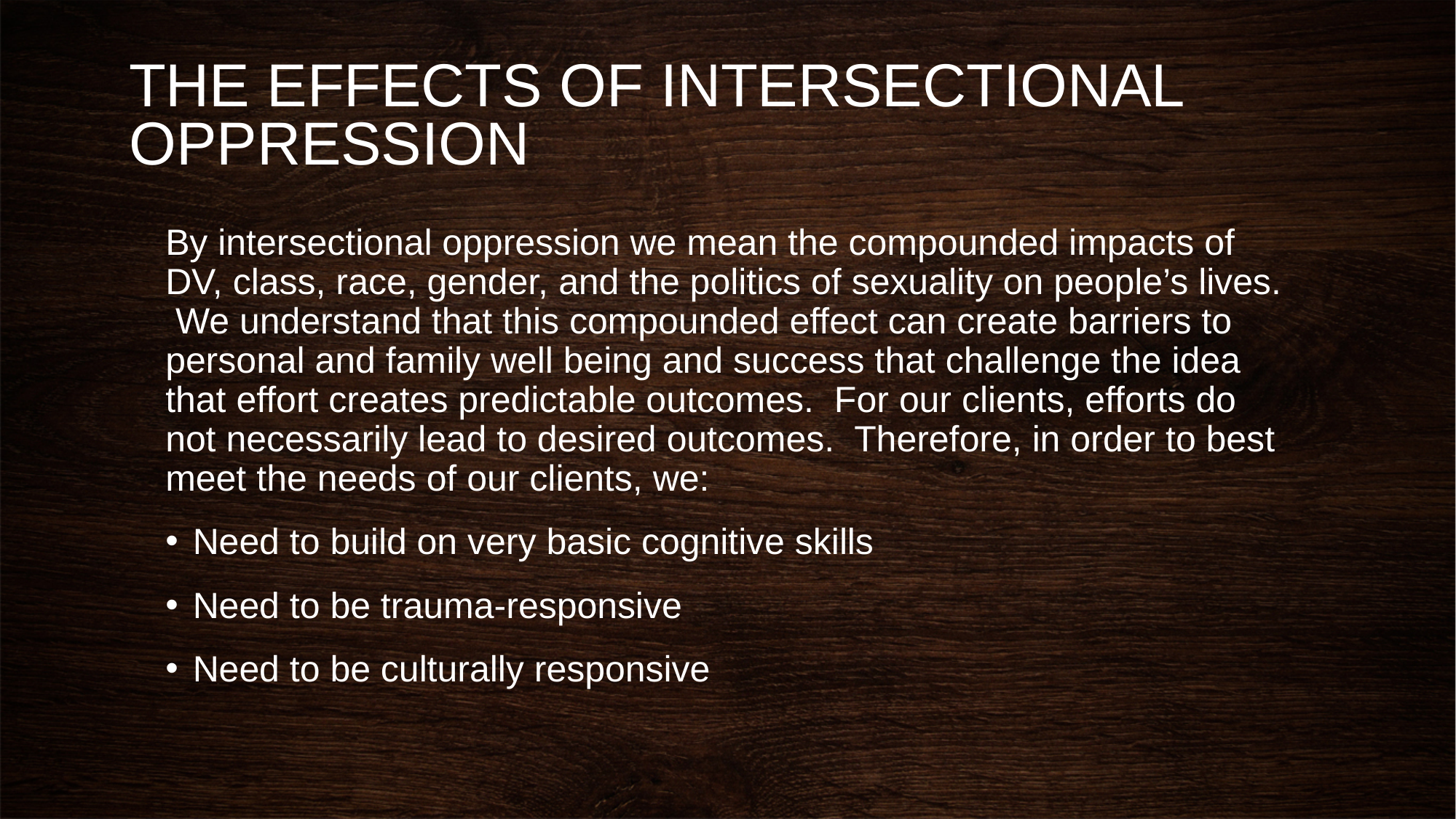

# THE EFFECTS OF INTERSECTIONAL OPPRESSION
By intersectional oppression we mean the compounded impacts of DV, class, race, gender, and the politics of sexuality on people’s lives.  We understand that this compounded effect can create barriers to personal and family well being and success that challenge the idea that effort creates predictable outcomes.  For our clients, efforts do not necessarily lead to desired outcomes.  Therefore, in order to best meet the needs of our clients, we:
Need to build on very basic cognitive skills
Need to be trauma-responsive
Need to be culturally responsive